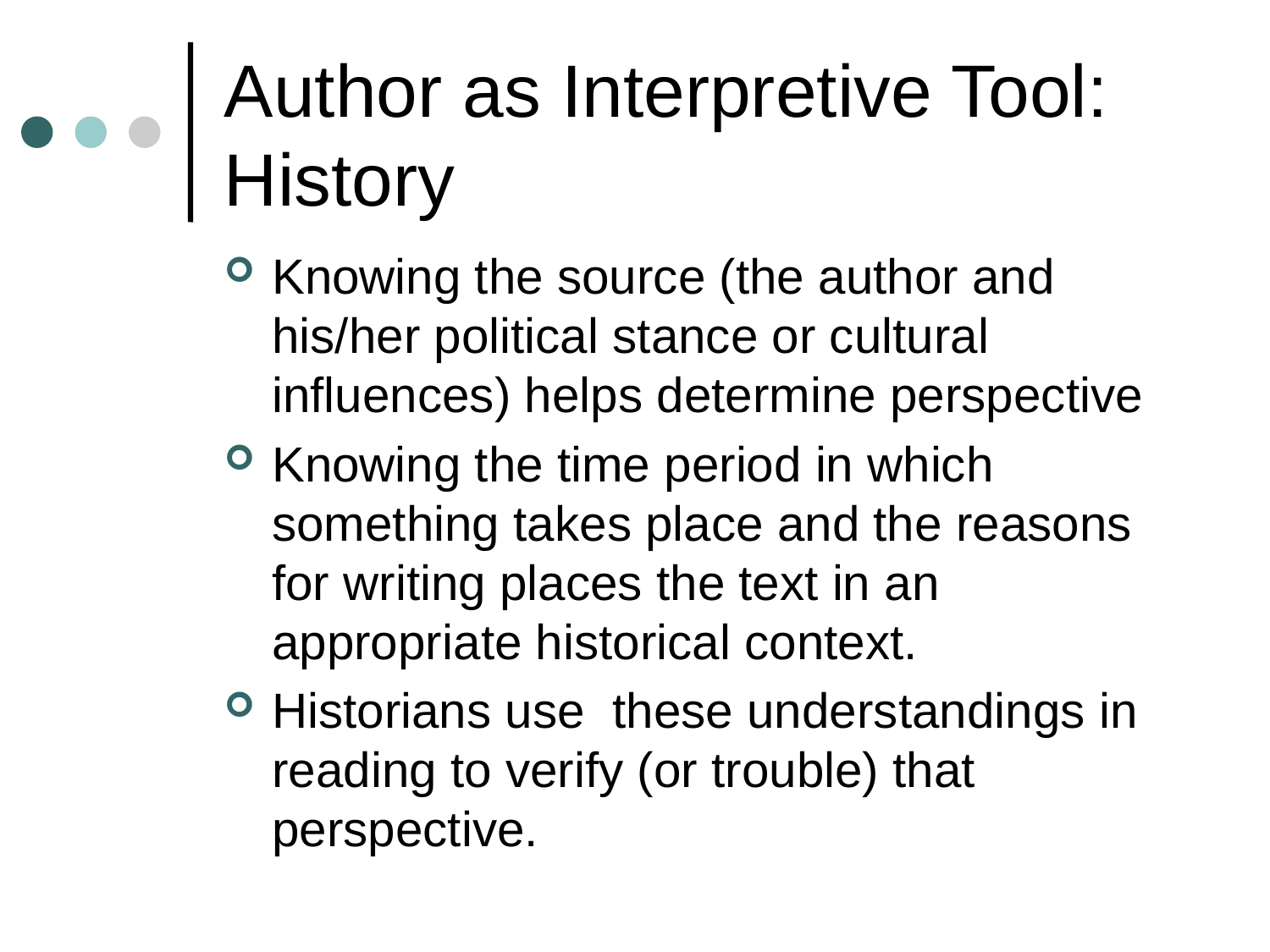

# Author as Interpretive Tool:  History
Knowing the source (the author and his/her political stance or cultural influences) helps determine perspective
Knowing the time period in which something takes place and the reasons for writing places the text in an appropriate historical context.
Historians use  these understandings in reading to verify (or trouble) that perspective.